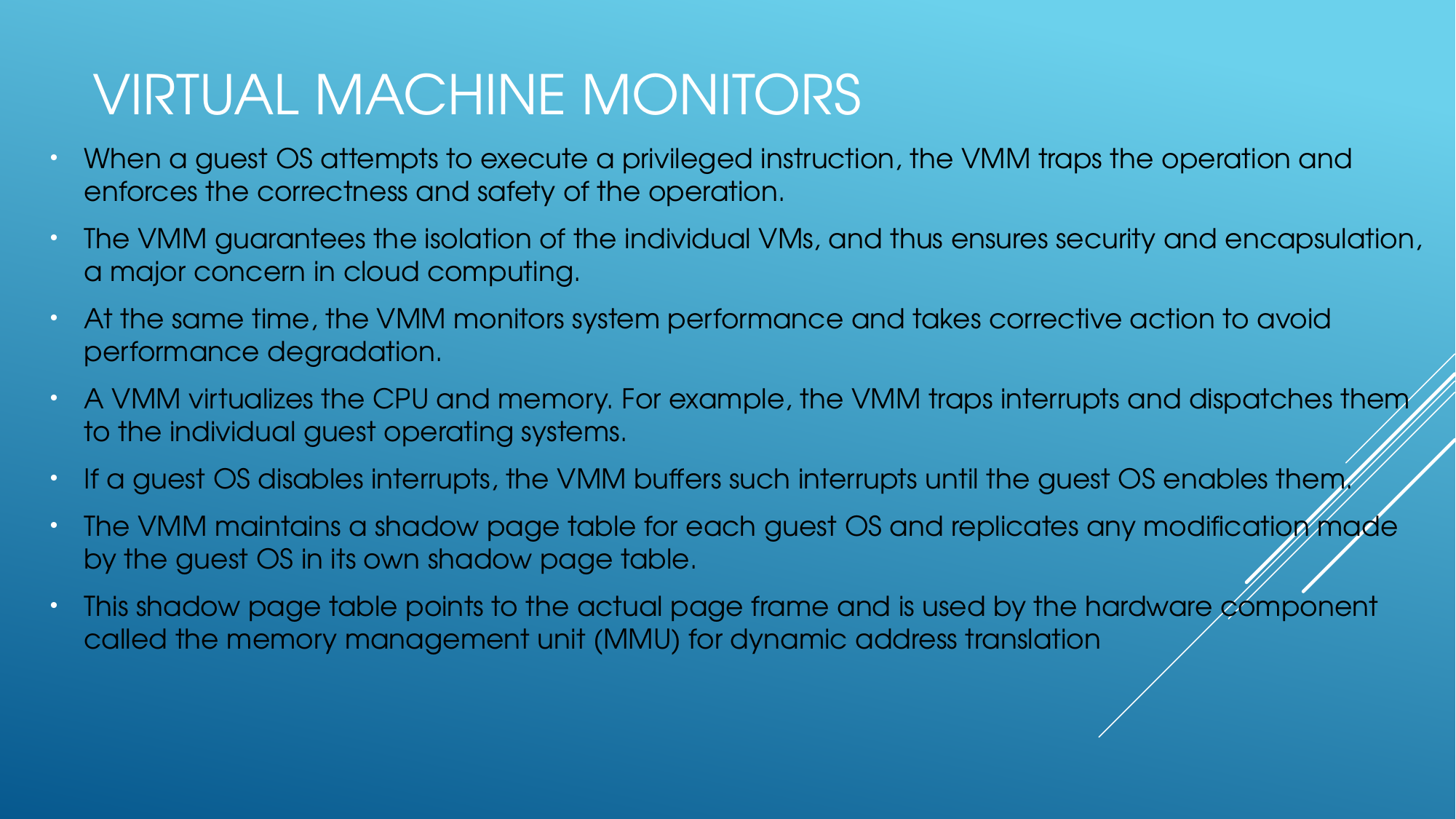

# Virtual machine monitors
When a guest OS attempts to execute a privileged instruction, the VMM traps the operation and enforces the correctness and safety of the operation.
The VMM guarantees the isolation of the individual VMs, and thus ensures security and encapsulation, a major concern in cloud computing.
At the same time, the VMM monitors system performance and takes corrective action to avoid performance degradation.
A VMM virtualizes the CPU and memory. For example, the VMM traps interrupts and dispatches them to the individual guest operating systems.
If a guest OS disables interrupts, the VMM buffers such interrupts until the guest OS enables them.
The VMM maintains a shadow page table for each guest OS and replicates any modification made by the guest OS in its own shadow page table.
This shadow page table points to the actual page frame and is used by the hardware component called the memory management unit (MMU) for dynamic address translation